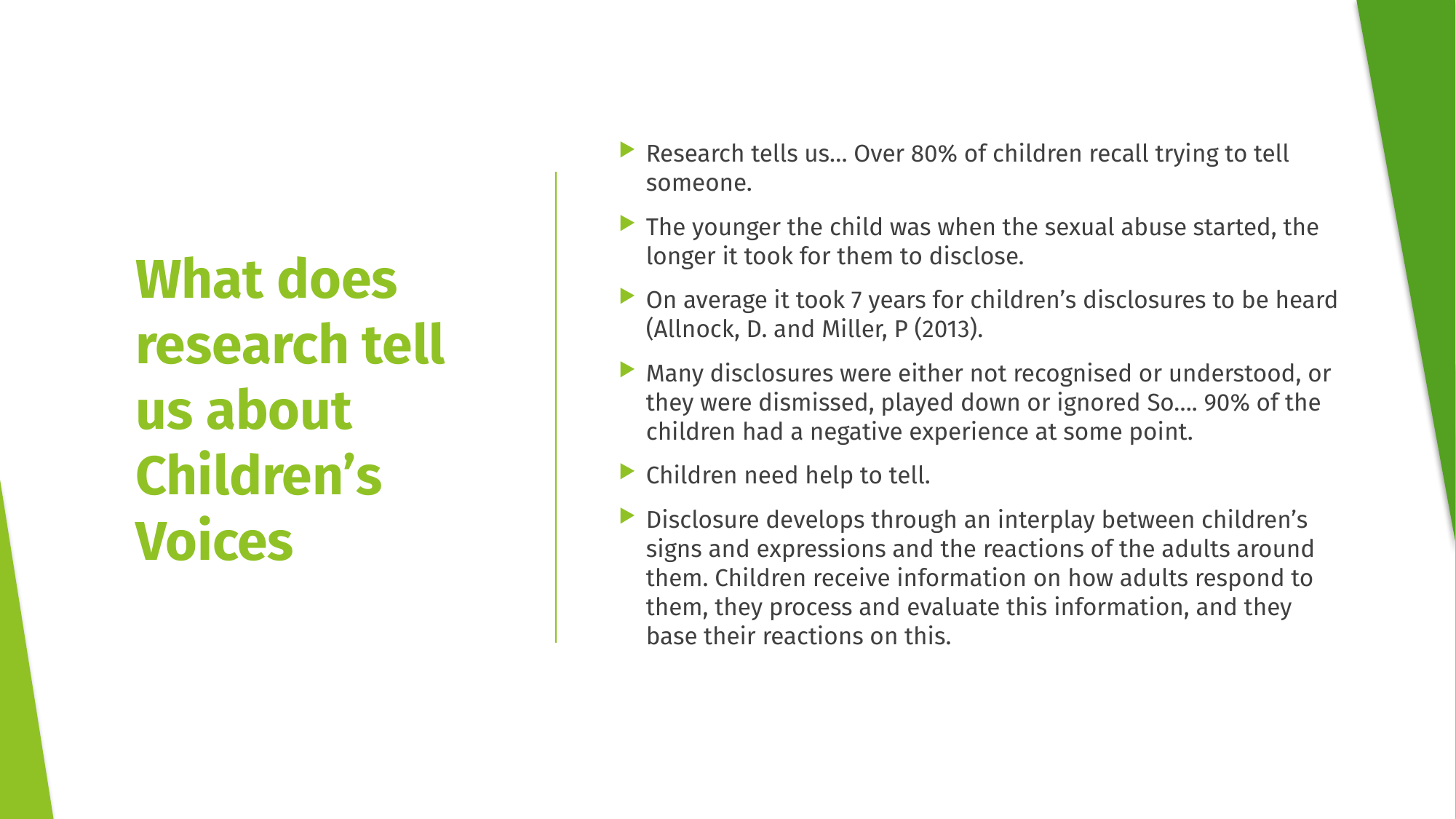

Research tells us… Over 80% of children recall trying to tell someone.
The younger the child was when the sexual abuse started, the longer it took for them to disclose.
On average it took 7 years for children’s disclosures to be heard (Allnock, D. and Miller, P (2013).
Many disclosures were either not recognised or understood, or they were dismissed, played down or ignored So…. 90% of the children had a negative experience at some point.
Children need help to tell.
Disclosure develops through an interplay between children’s signs and expressions and the reactions of the adults around them. Children receive information on how adults respond to them, they process and evaluate this information, and they base their reactions on this.

# What does research tell us about Children’s Voices